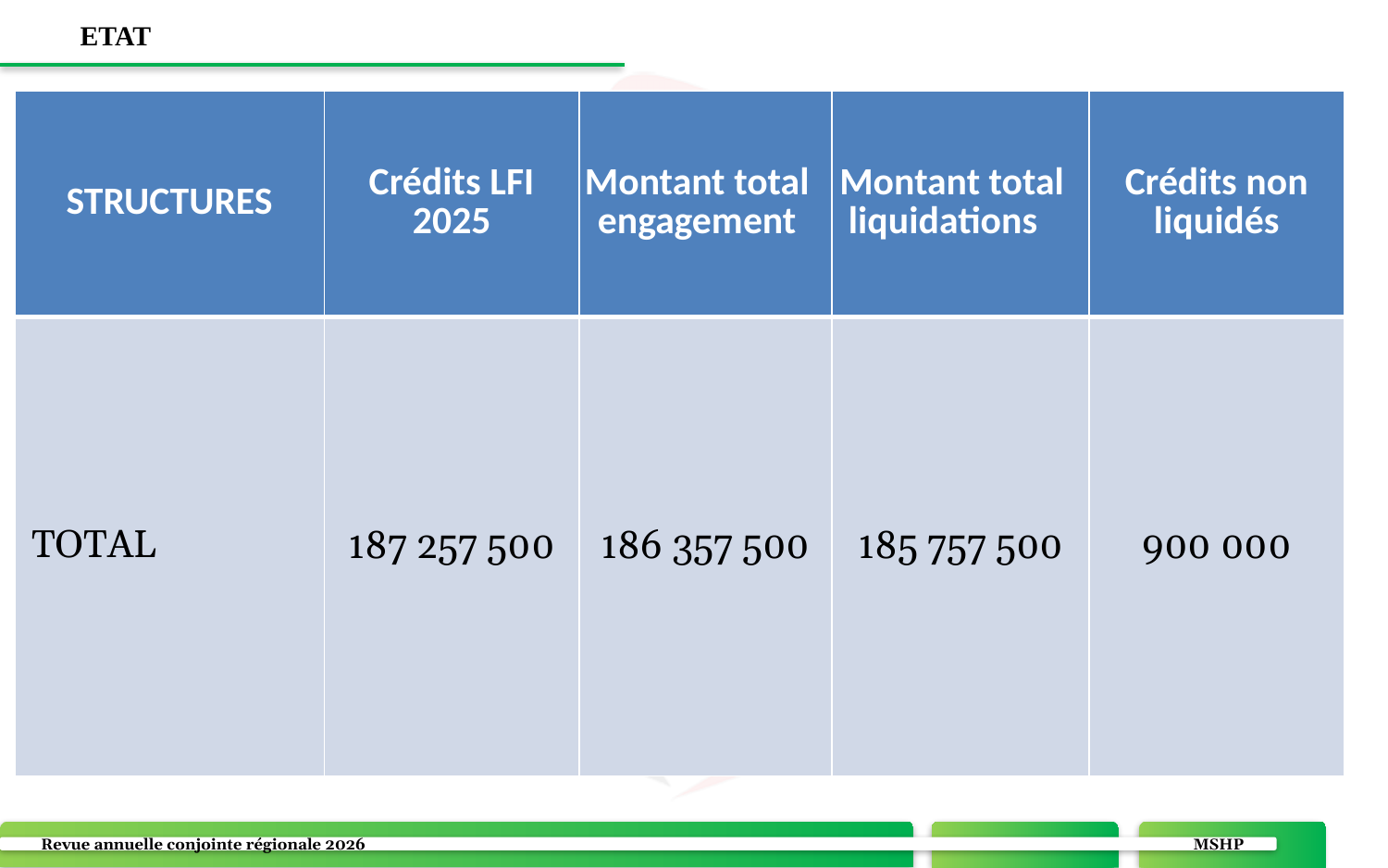

# ETAT
| STRUCTURES | Crédits LFI 2025 | Montant total engagement | Montant total liquidations | Crédits non liquidés |
| --- | --- | --- | --- | --- |
| TOTAL | 187 257 500 | 186 357 500 | 185 757 500 | 900 000 |